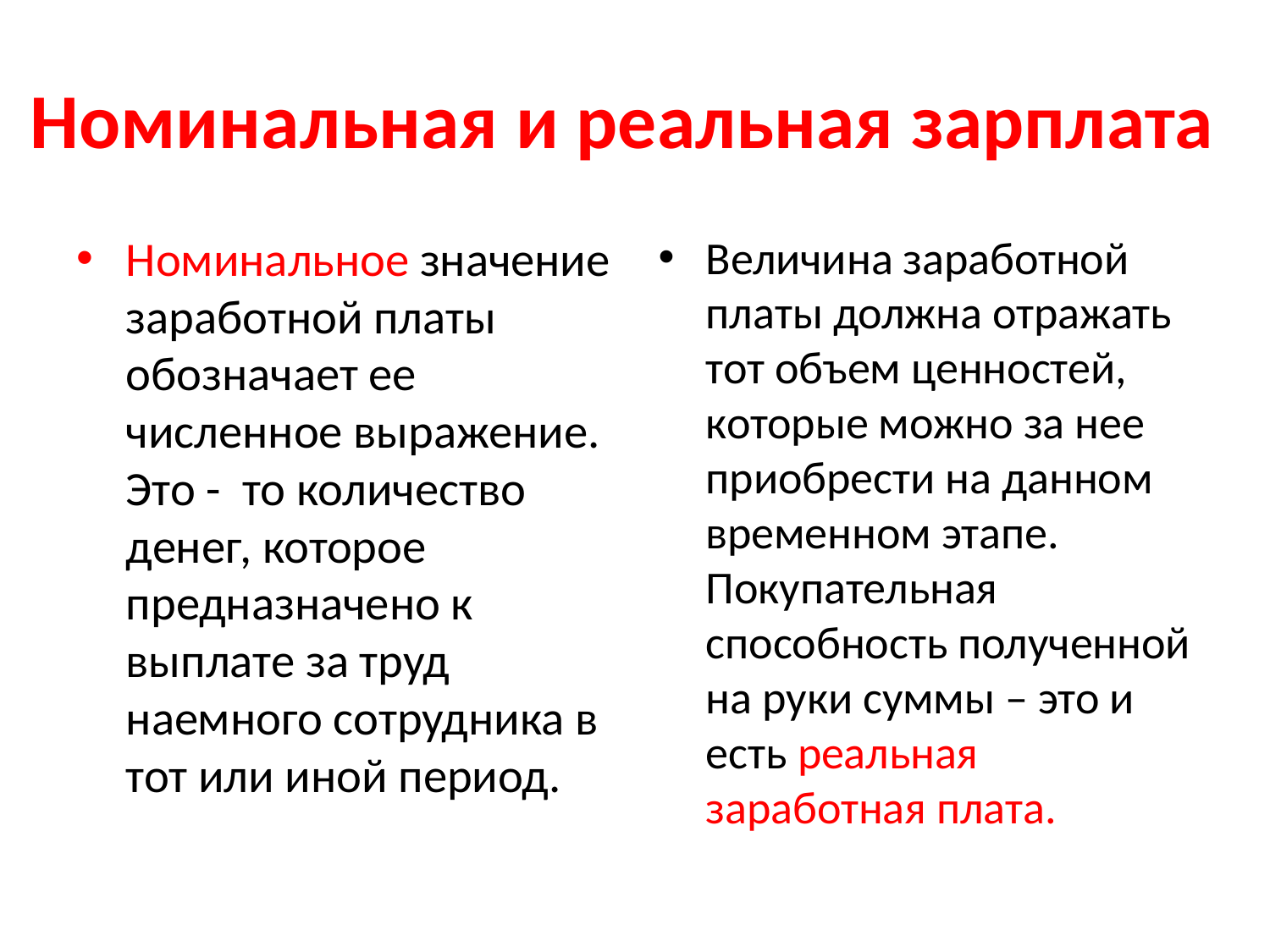

# Номинальная и реальная зарплата
Номинальное значение заработной платы обозначает ее численное выражение. Это -  то количество денег, которое предназначено к выплате за труд наемного сотрудника в тот или иной период.

Величина заработной платы должна отражать тот объем ценностей, которые можно за нее приобрести на данном временном этапе. Покупательная способность полученной на руки суммы – это и есть реальная заработная плата.